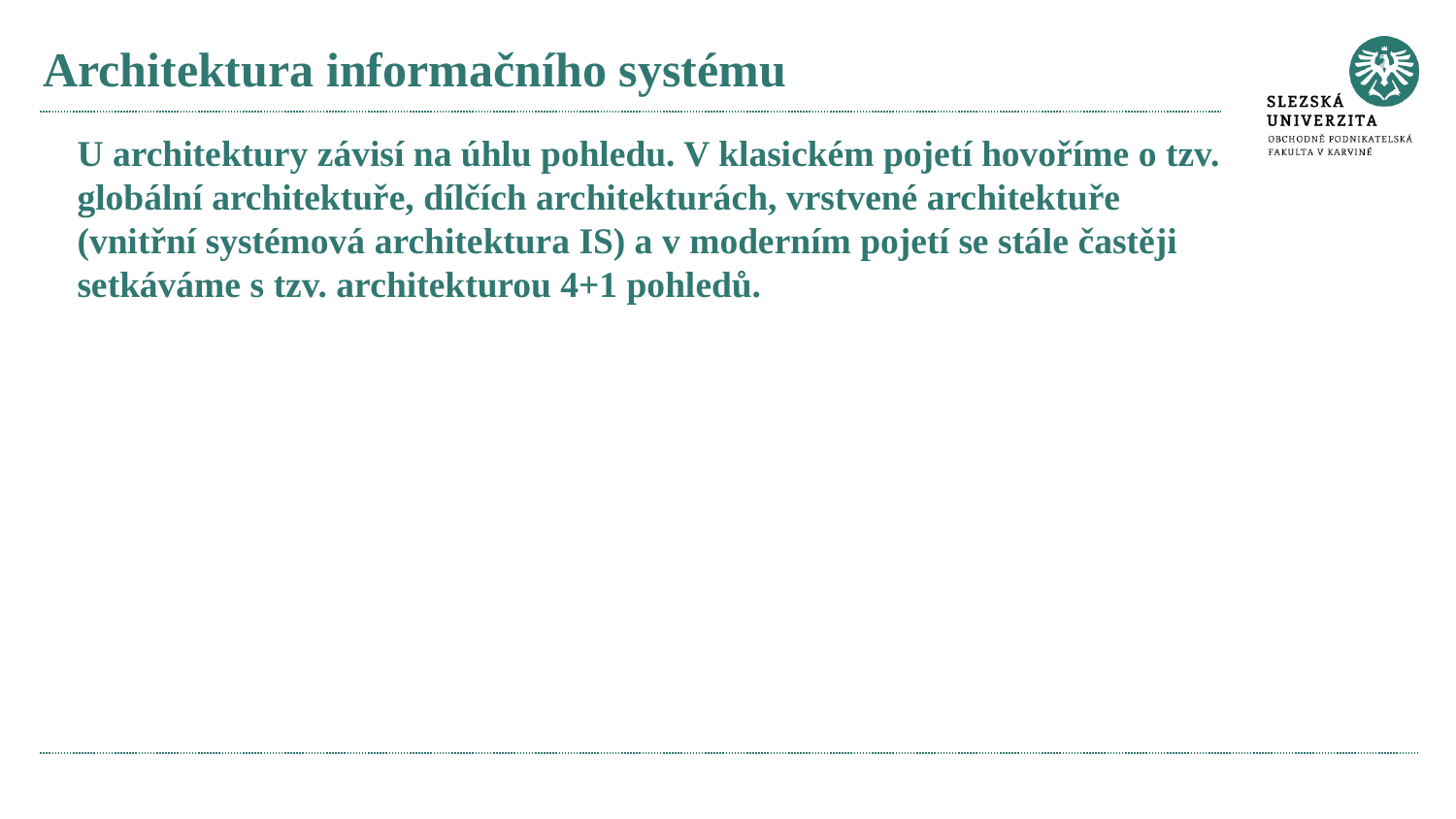

# Architektura informačního systému
U architektury závisí na úhlu pohledu. V klasickém pojetí hovoříme o tzv. globální architektuře, dílčích architekturách, vrstvené architektuře (vnitřní systémová architektura IS) a v moderním pojetí se stále častěji setkáváme s tzv. architekturou 4+1 pohledů.